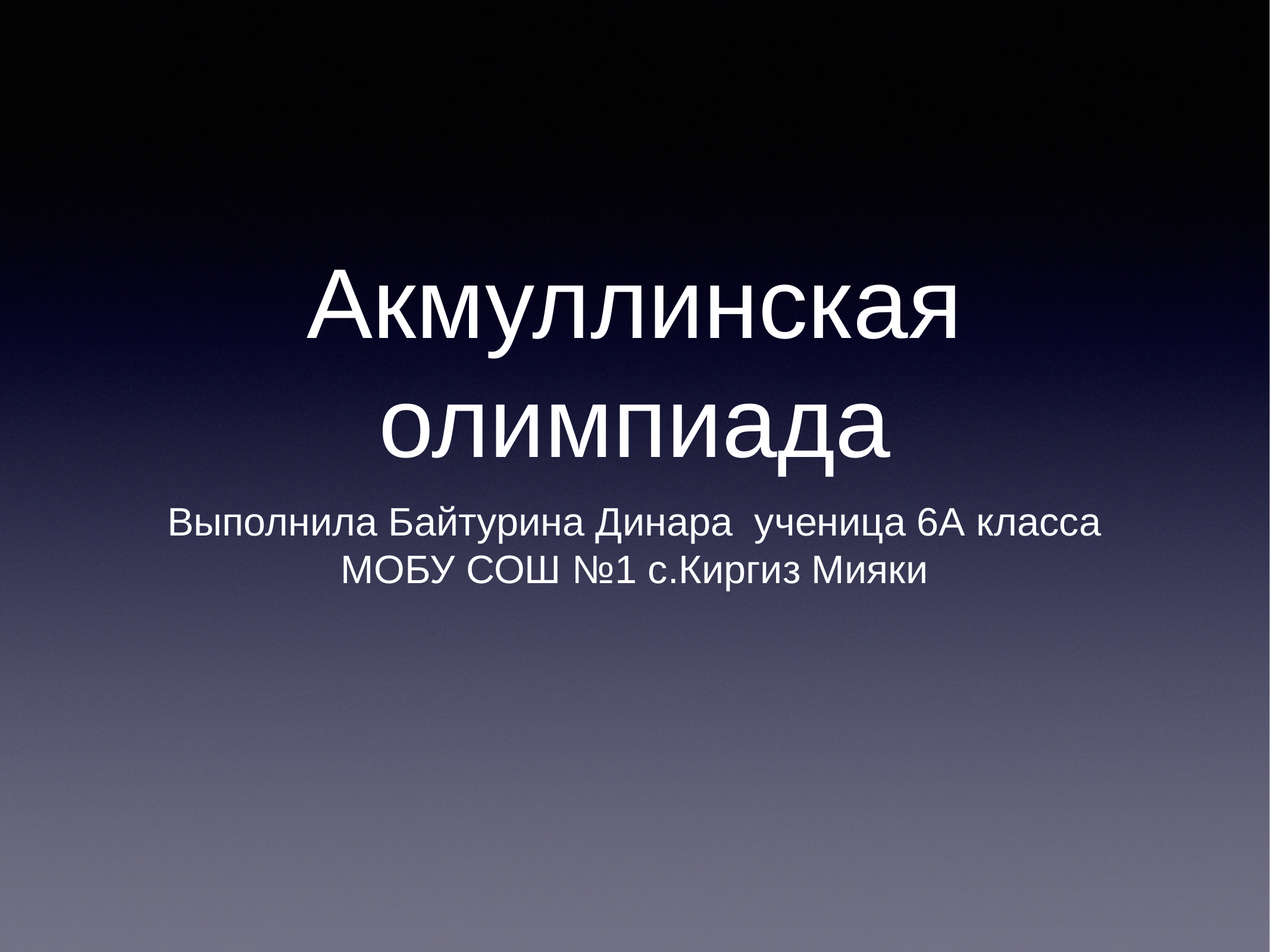

# Акмуллинская олимпиада
Выполнила Байтурина Динара  ученица 6А класса МОБУ СОШ №1 с.Киргиз Мияки